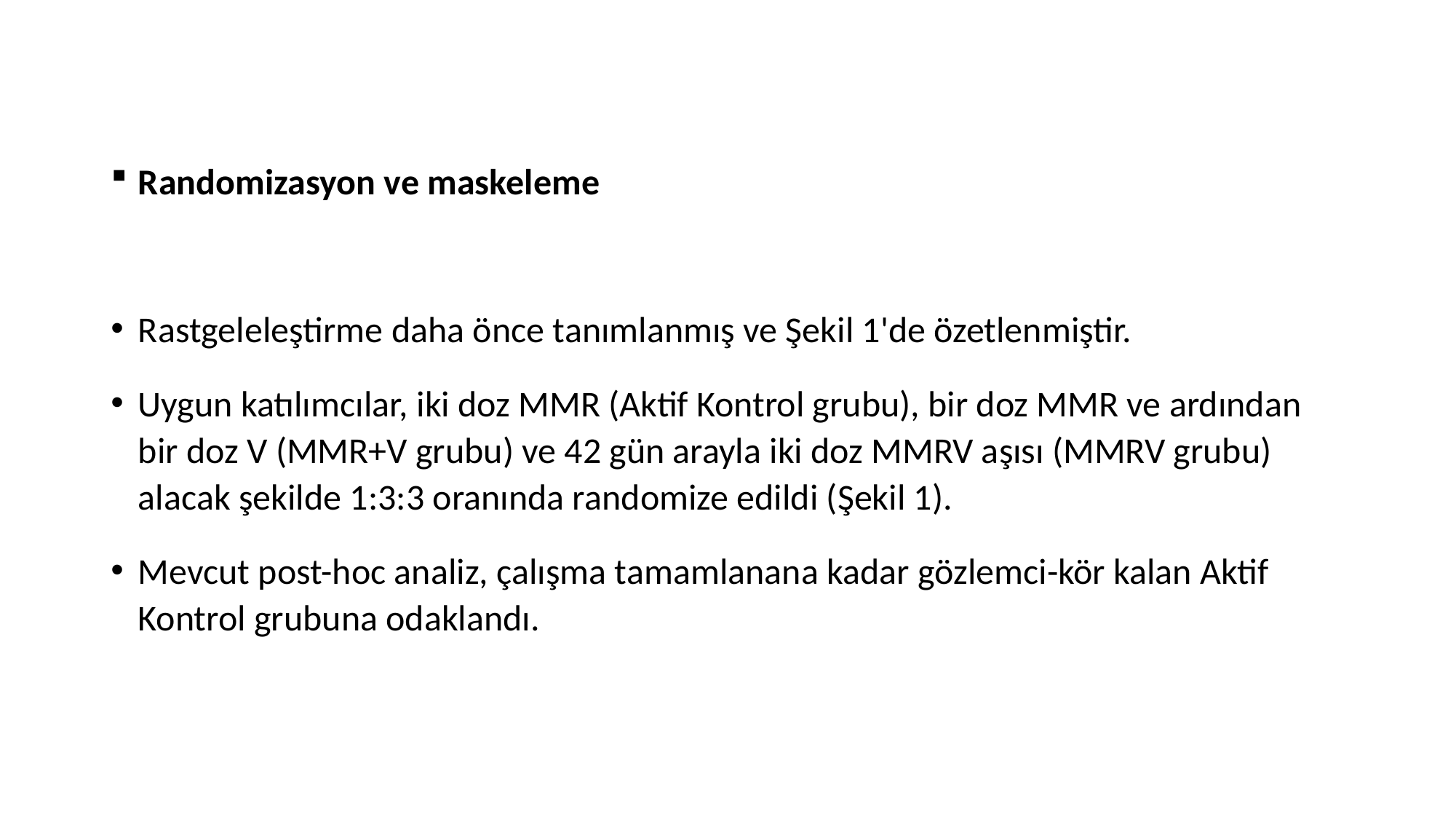

Randomizasyon ve maskeleme

Rastgeleleştirme daha önce tanımlanmış ve Şekil 1'de özetlenmiştir.
Uygun katılımcılar, iki doz MMR (Aktif Kontrol grubu), bir doz MMR ve ardından bir doz V (MMR+V grubu) ve 42 gün arayla iki doz MMRV aşısı (MMRV grubu) alacak şekilde 1:3:3 oranında randomize edildi (Şekil 1).
Mevcut post-hoc analiz, çalışma tamamlanana kadar gözlemci-kör kalan Aktif Kontrol grubuna odaklandı.